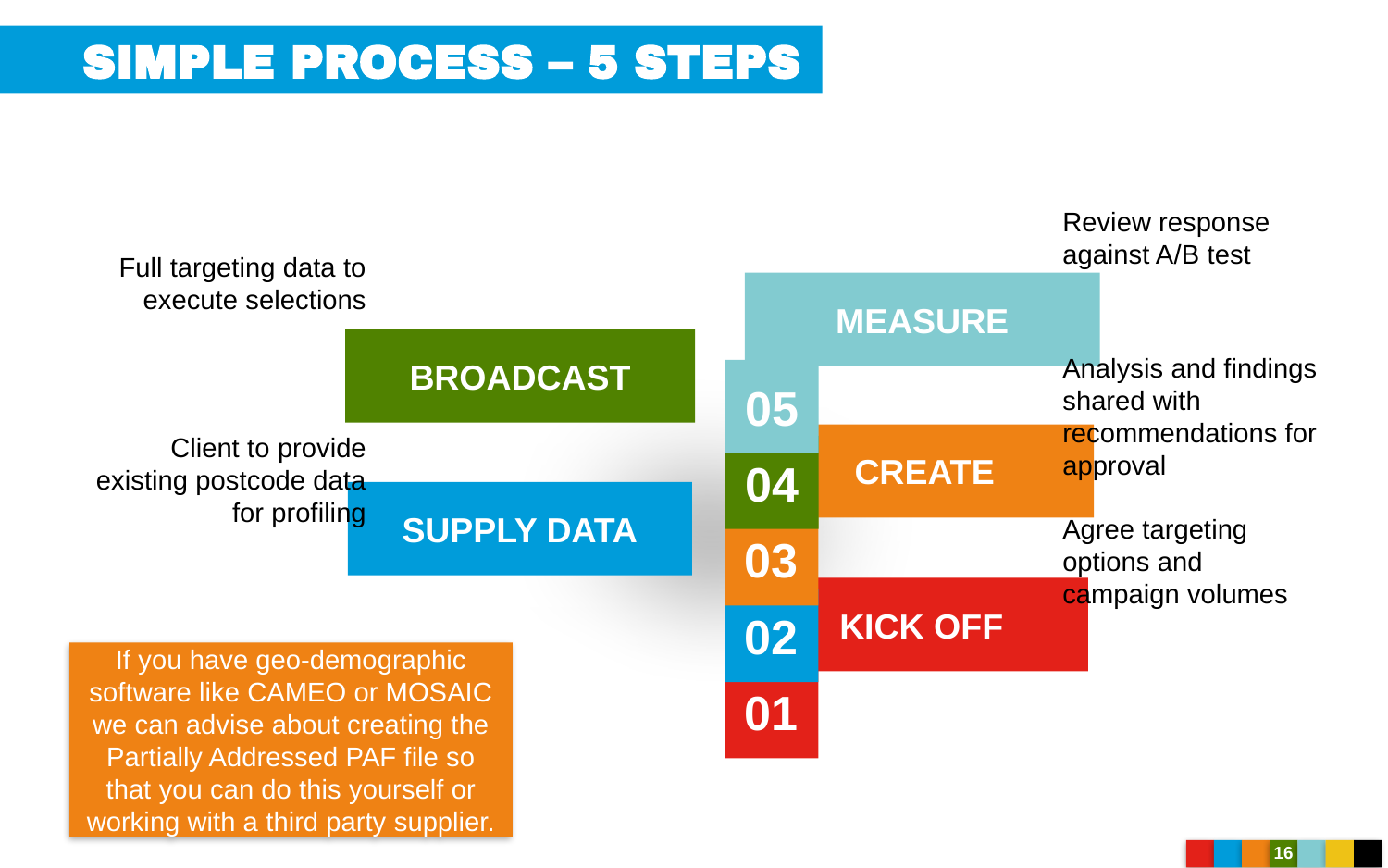

SIMPLE PROCESS – 5 STEPS
Review response against A/B test
Full targeting data to execute selections
MEASURE

BROADCAST
Analysis and findings shared with recommendations for approval
05
Client to provide existing postcode data for profiling
CREATE
04
SUPPLY DATA
Agree targeting options and campaign volumes
03
KICK OFF
02
If you have geo-demographic software like CAMEO or MOSAIC we can advise about creating the Partially Addressed PAF file so that you can do this yourself or working with a third party supplier.
01
16